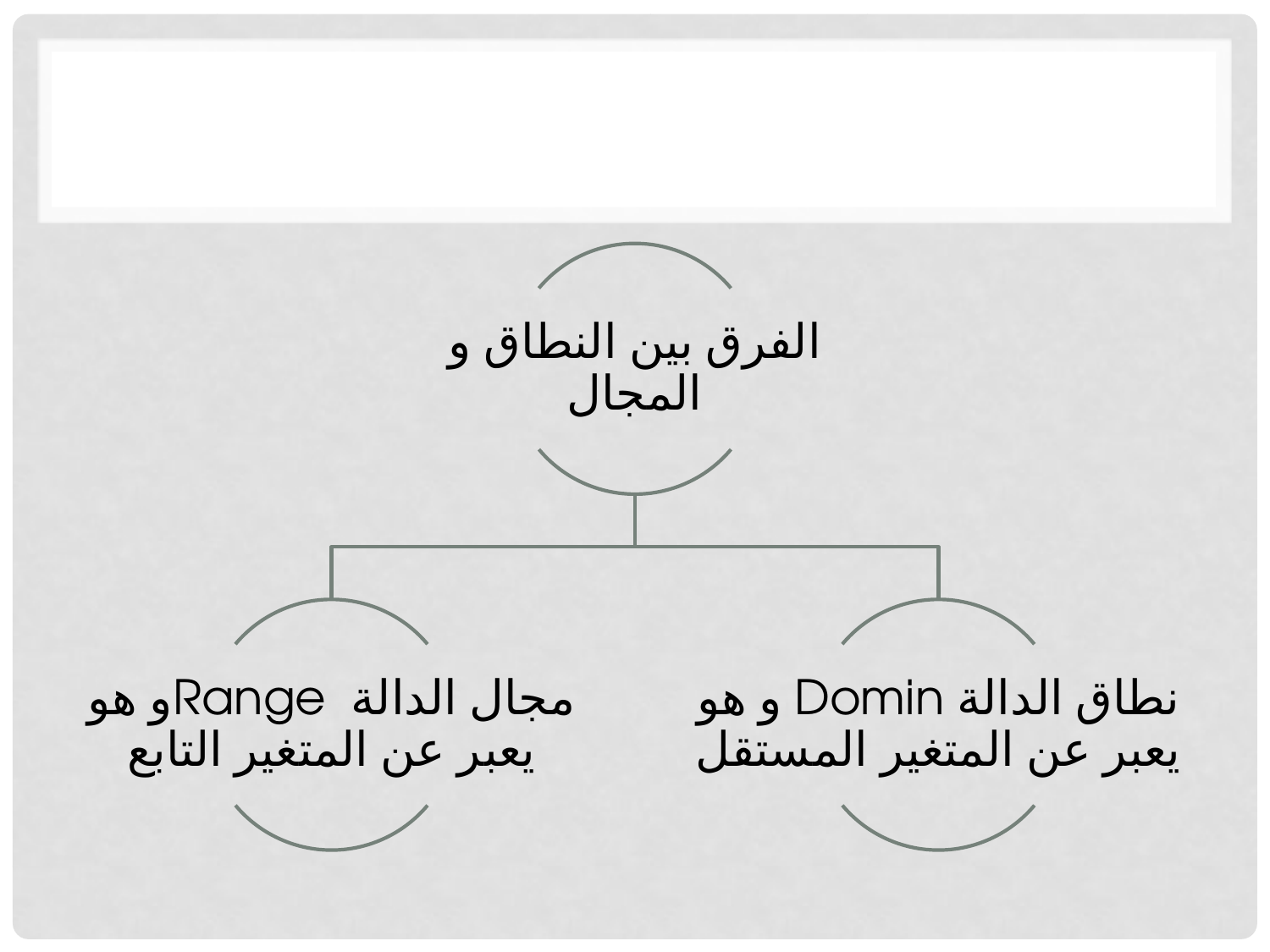

الفرق بين النطاق و المجال
مجال الدالة  Rangeو هو يعبر عن المتغير التابع
نطاق الدالة Domin و هو يعبر عن المتغير المستقل